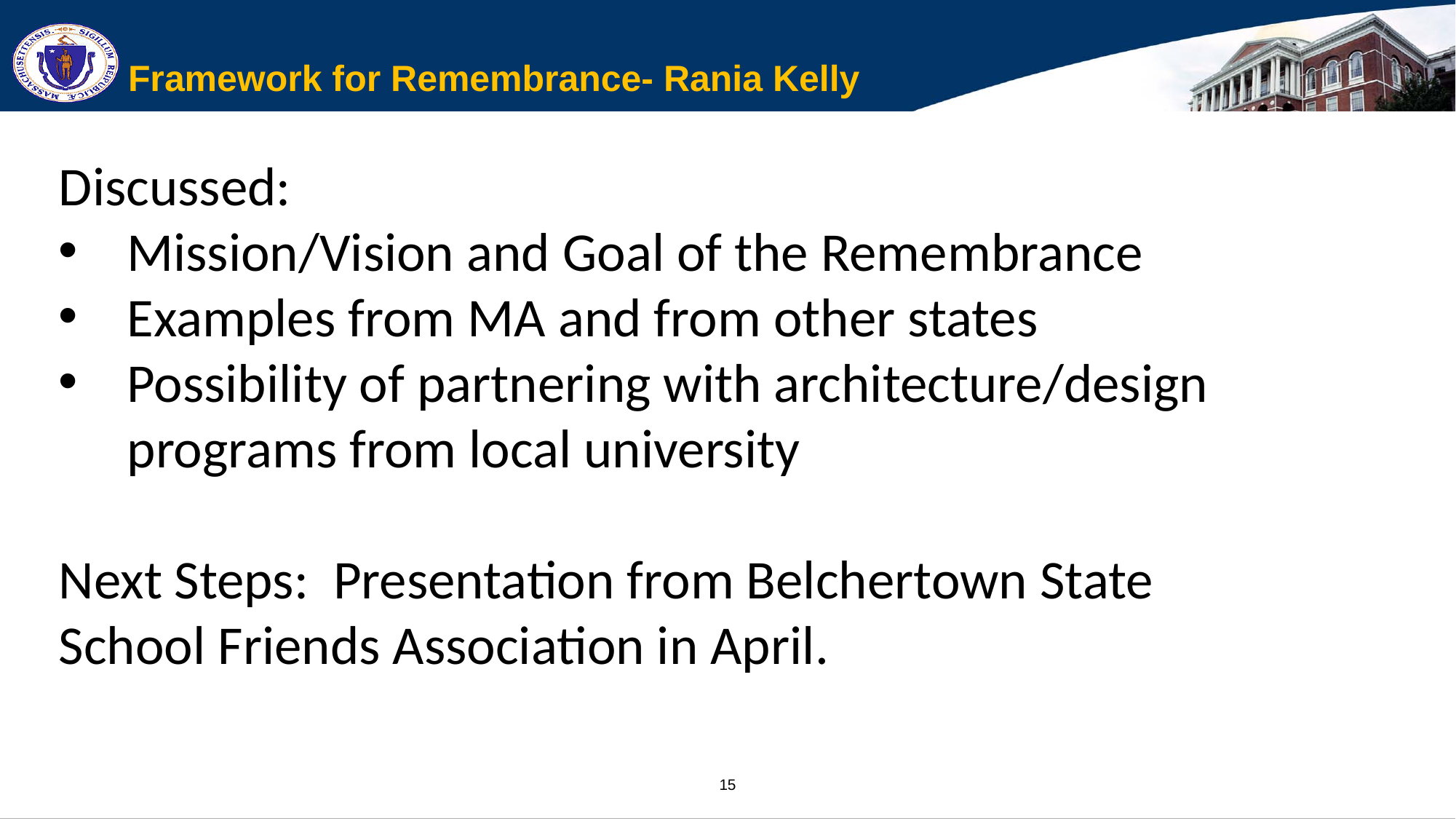

# Framework for Remembrance- Rania Kelly
Discussed:
Mission/Vision and Goal of the Remembrance
Examples from MA and from other states
Possibility of partnering with architecture/design programs from local university

Next Steps:  Presentation from Belchertown State School Friends Association in April.